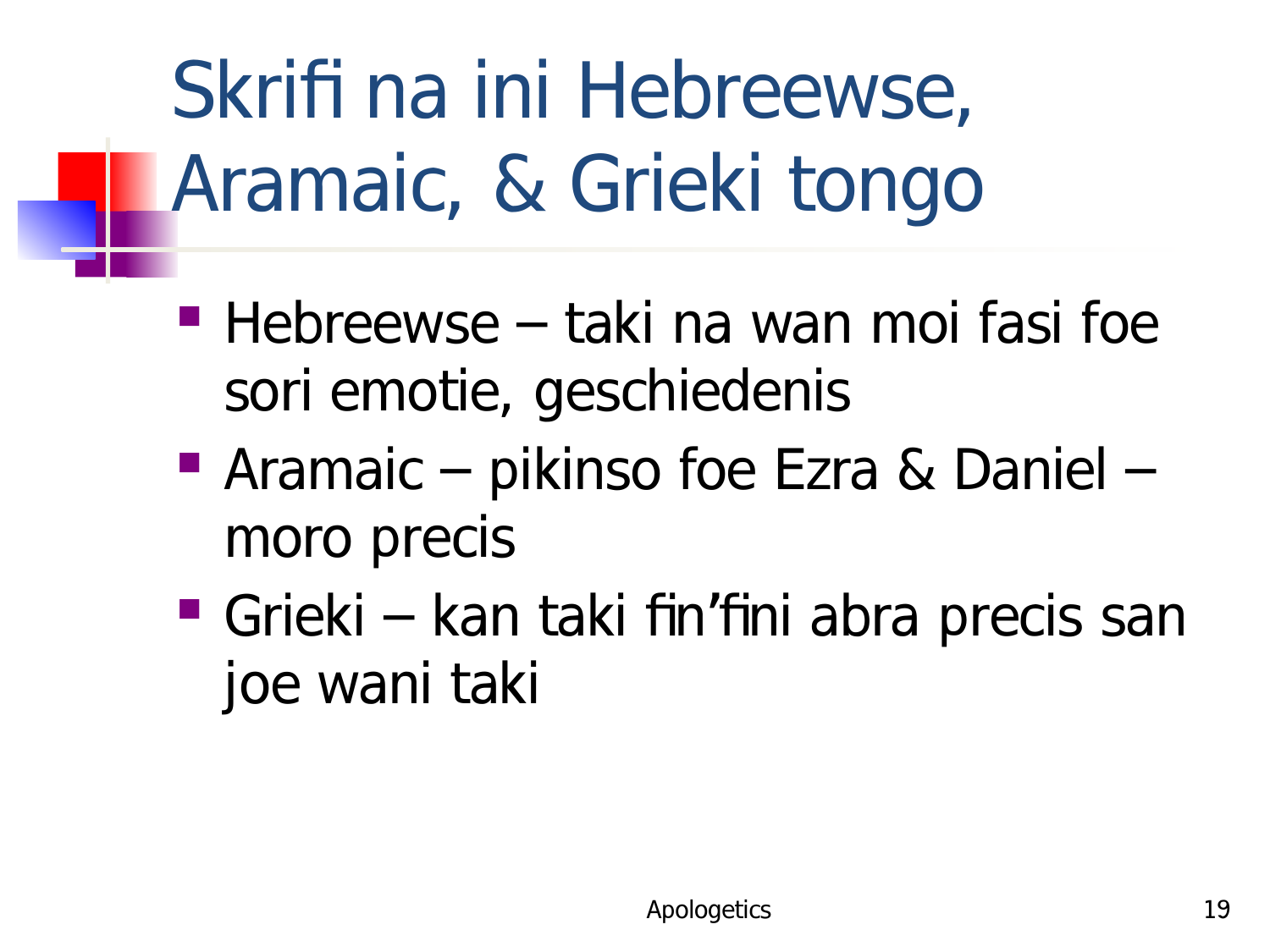

# Skrifi na ini Hebreewse, Aramaic, & Grieki tongo
Hebreewse – taki na wan moi fasi foe sori emotie, geschiedenis
Aramaic – pikinso foe Ezra & Daniel – moro precis
Grieki – kan taki fin’fini abra precis san joe wani taki
Apologetics
19